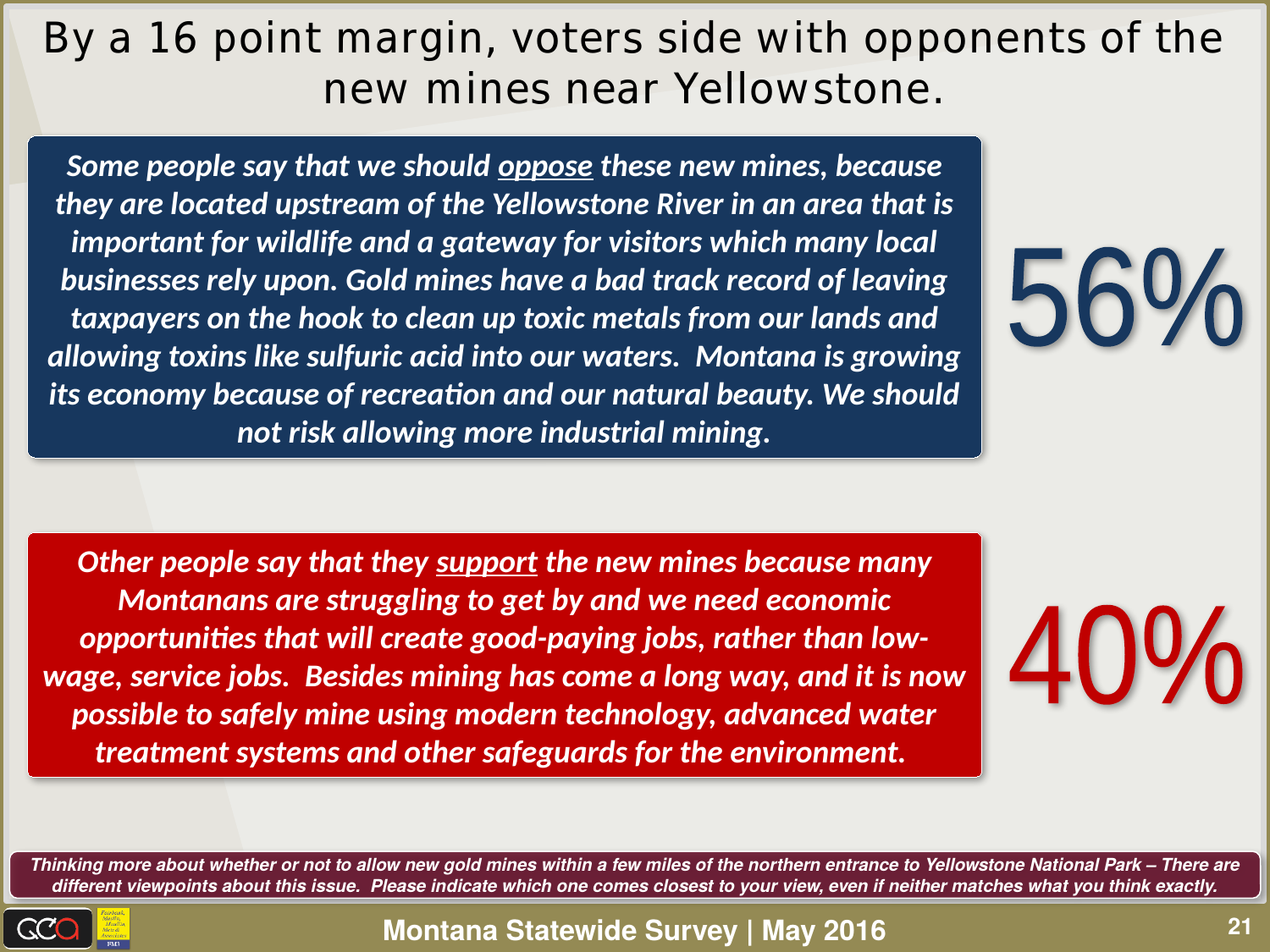

By a 16 point margin, voters side with opponents of the new mines near Yellowstone.
Some people say that we should oppose these new mines, because they are located upstream of the Yellowstone River in an area that is important for wildlife and a gateway for visitors which many local businesses rely upon. Gold mines have a bad track record of leaving taxpayers on the hook to clean up toxic metals from our lands and allowing toxins like sulfuric acid into our waters.  Montana is growing its economy because of recreation and our natural beauty. We should not risk allowing more industrial mining.
56%
Other people say that they support the new mines because many Montanans are struggling to get by and we need economic opportunities that will create good-paying jobs, rather than low-wage, service jobs.  Besides mining has come a long way, and it is now possible to safely mine using modern technology, advanced water treatment systems and other safeguards for the environment.
40%
Thinking more about whether or not to allow new gold mines within a few miles of the northern entrance to Yellowstone National Park – There are different viewpoints about this issue.  Please indicate which one comes closest to your view, even if neither matches what you think exactly.